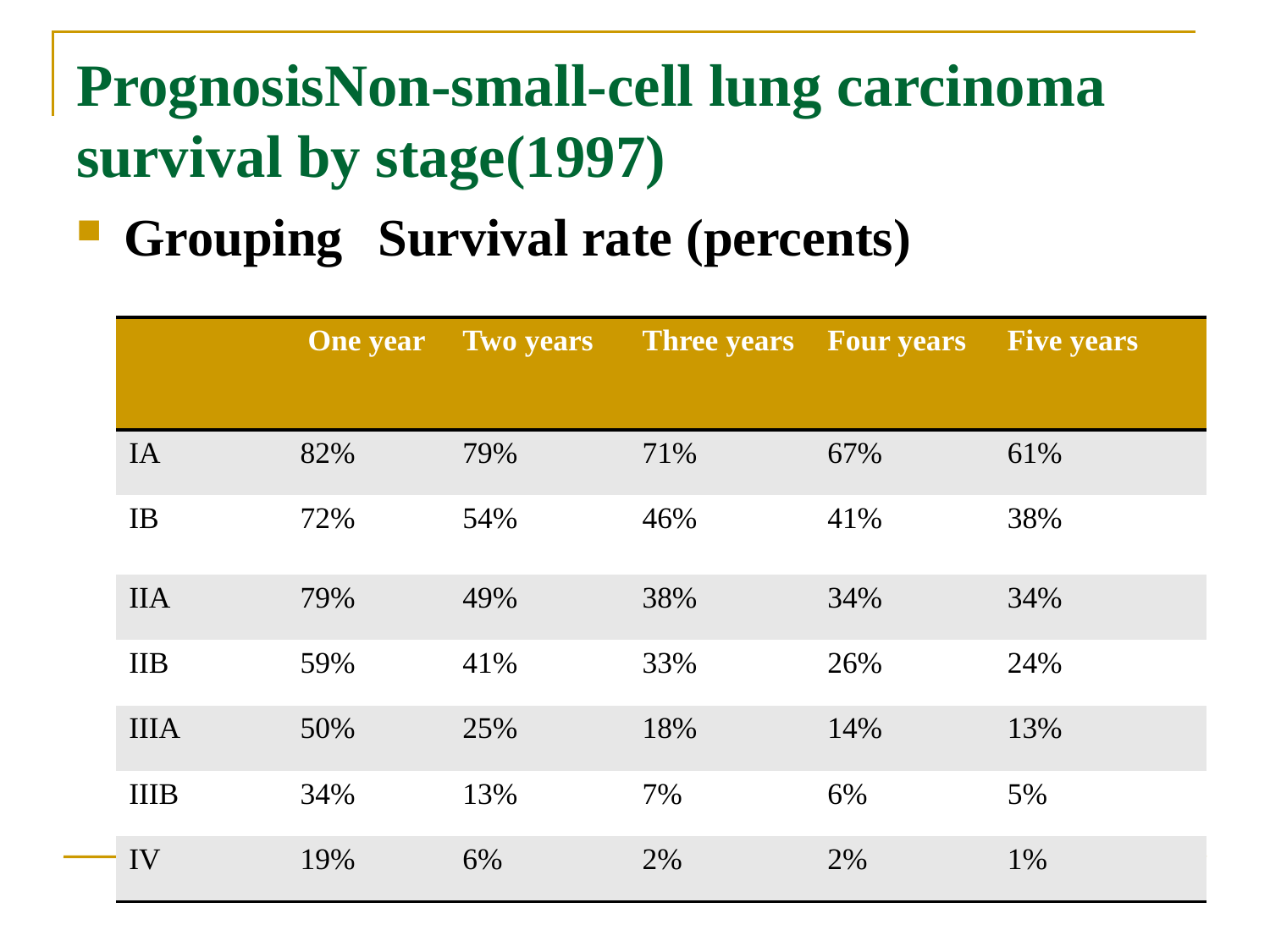

PrognosisNon-small-cell lung carcinoma survival by stage(1997)
Grouping	Survival rate (percents)
|  | One year | Two years | Three years | Four years | Five years |
| --- | --- | --- | --- | --- | --- |
| IA | 82% | 79% | 71% | 67% | 61% |
| IB | 72% | 54% | 46% | 41% | 38% |
| IIA | 79% | 49% | 38% | 34% | 34% |
| IIB | 59% | 41% | 33% | 26% | 24% |
| IIIA | 50% | 25% | 18% | 14% | 13% |
| IIIB | 34% | 13% | 7% | 6% | 5% |
| IV | 19% | 6% | 2% | 2% | 1% |